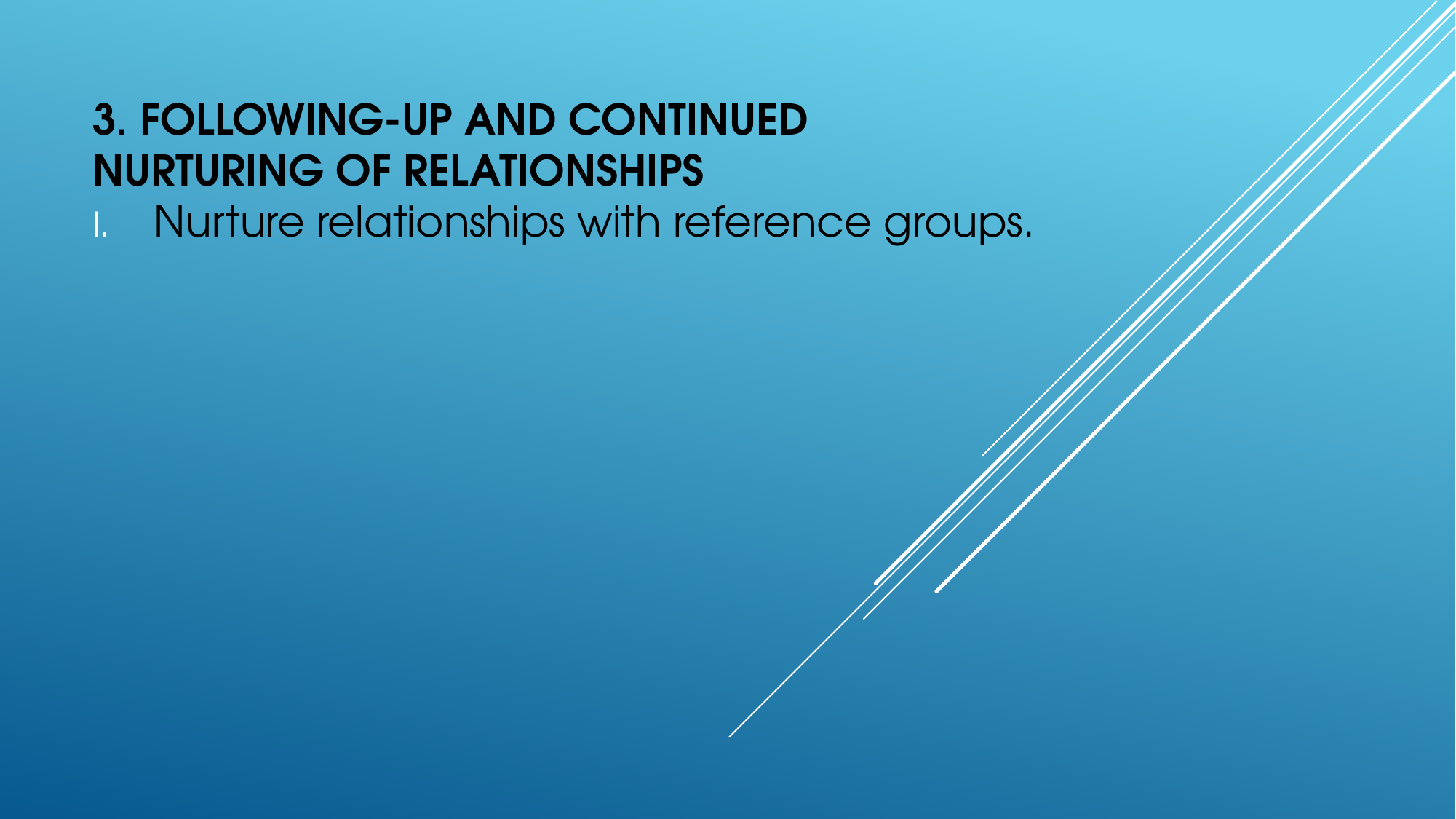

# 3. Following-up and Continued Nurturing of Relationships
Nurture relationships with reference groups.